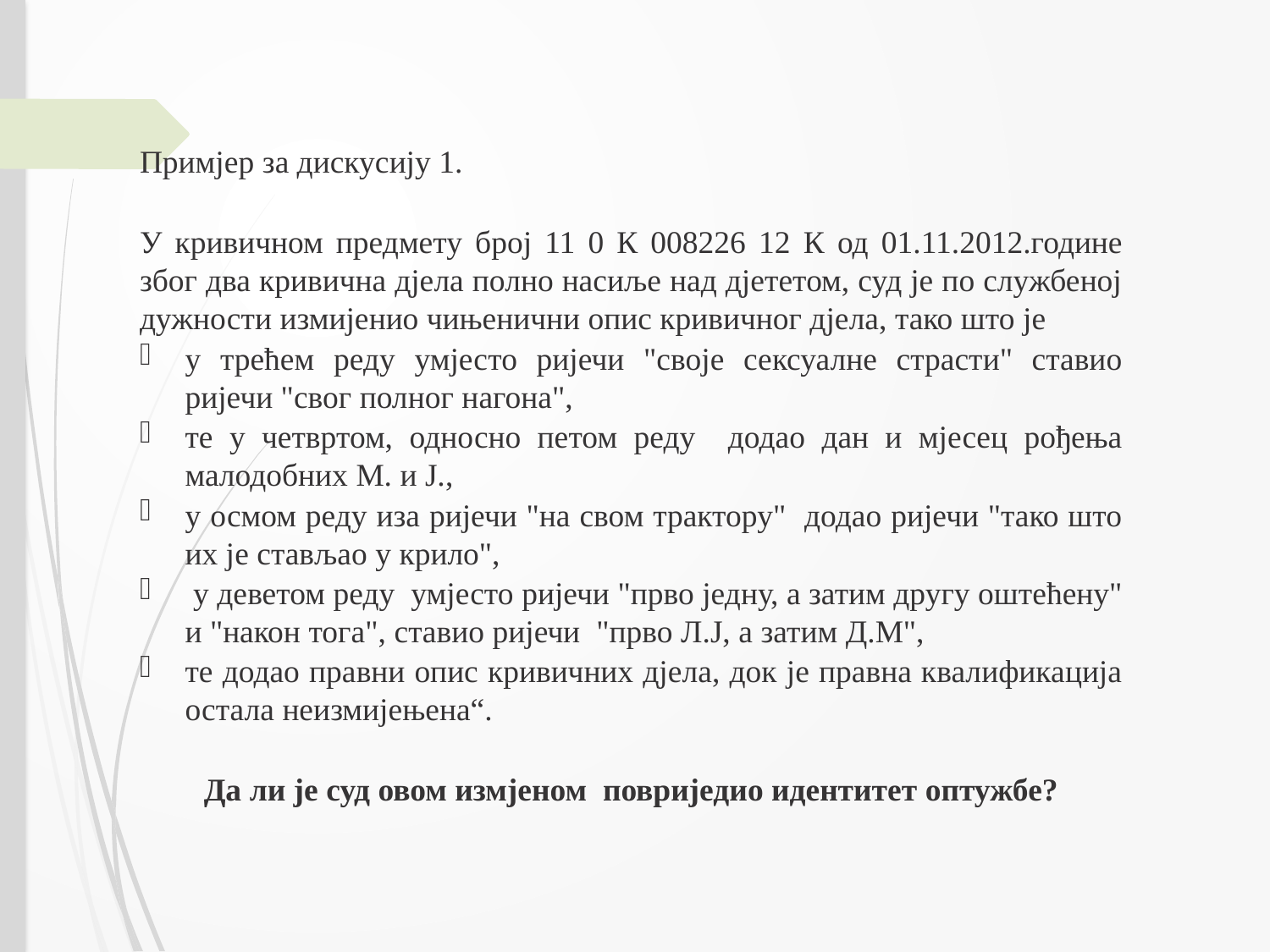

Примјер за дискусију 1.

У кривичном предмету број 11 0 К 008226 12 К од 01.11.2012.године због два кривична дјела полно насиље над дјететом, суд је по службеној дужности измијенио чињенични опис кривичног дјела, тако што је
у трећем реду умјесто ријечи "своје сексуалне страсти" ставио ријечи "свог полног нагона",
те у четвртом, односно петом реду  додао дан и мјесец рођења малодобних М. и Ј.,
у осмом реду иза ријечи "на свом трактору"  додао ријечи "тако што их је стављао у крило",
 у деветом реду  умјесто ријечи "прво једну, а затим другу оштећену" и "након тога", ставио ријечи  "прво Л.Ј, а затим Д.М",
те додао правни опис кривичних дјела, док је правна квалификација остала неизмијењена“.

Да ли је суд овом измјеном  повриједио идентитет оптужбе?